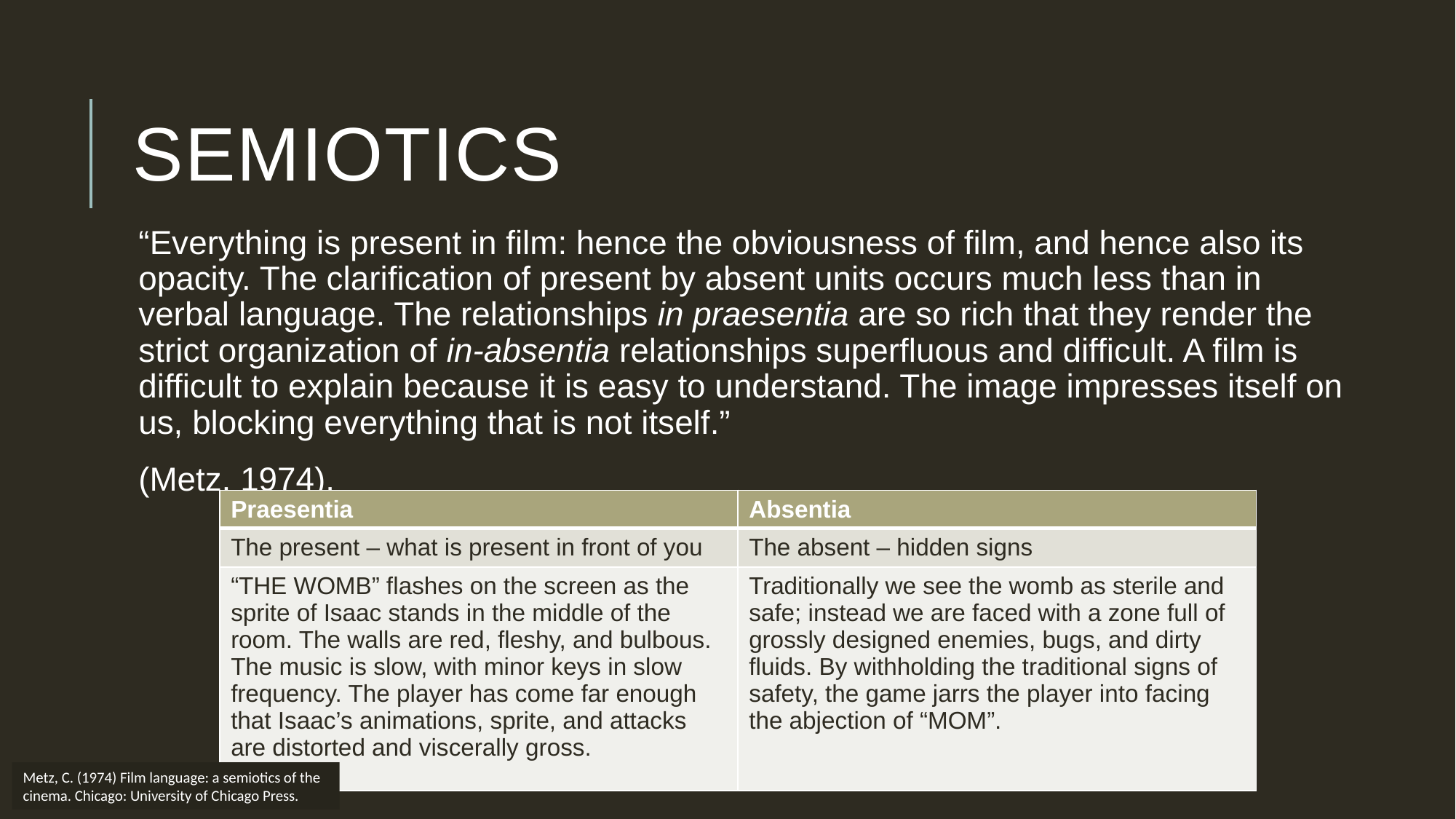

# Semiotics
“Everything is present in film: hence the obviousness of film, and hence also its opacity. The clarification of present by absent units occurs much less than in verbal language. The relationships in praesentia are so rich that they render the strict organization of in-absentia relationships superfluous and difficult. A film is difficult to explain because it is easy to understand. The image impresses itself on us, blocking everything that is not itself.”
(Metz, 1974).
| Praesentia | Absentia |
| --- | --- |
| The present – what is present in front of you | The absent – hidden signs |
| “THE WOMB” flashes on the screen as the sprite of Isaac stands in the middle of the room. The walls are red, fleshy, and bulbous. The music is slow, with minor keys in slow frequency. The player has come far enough that Isaac’s animations, sprite, and attacks are distorted and viscerally gross. | Traditionally we see the womb as sterile and safe; instead we are faced with a zone full of grossly designed enemies, bugs, and dirty fluids. By withholding the traditional signs of safety, the game jarrs the player into facing the abjection of “MOM”. |
Metz, C. (1974) Film language: a semiotics of the cinema. Chicago: University of Chicago Press.